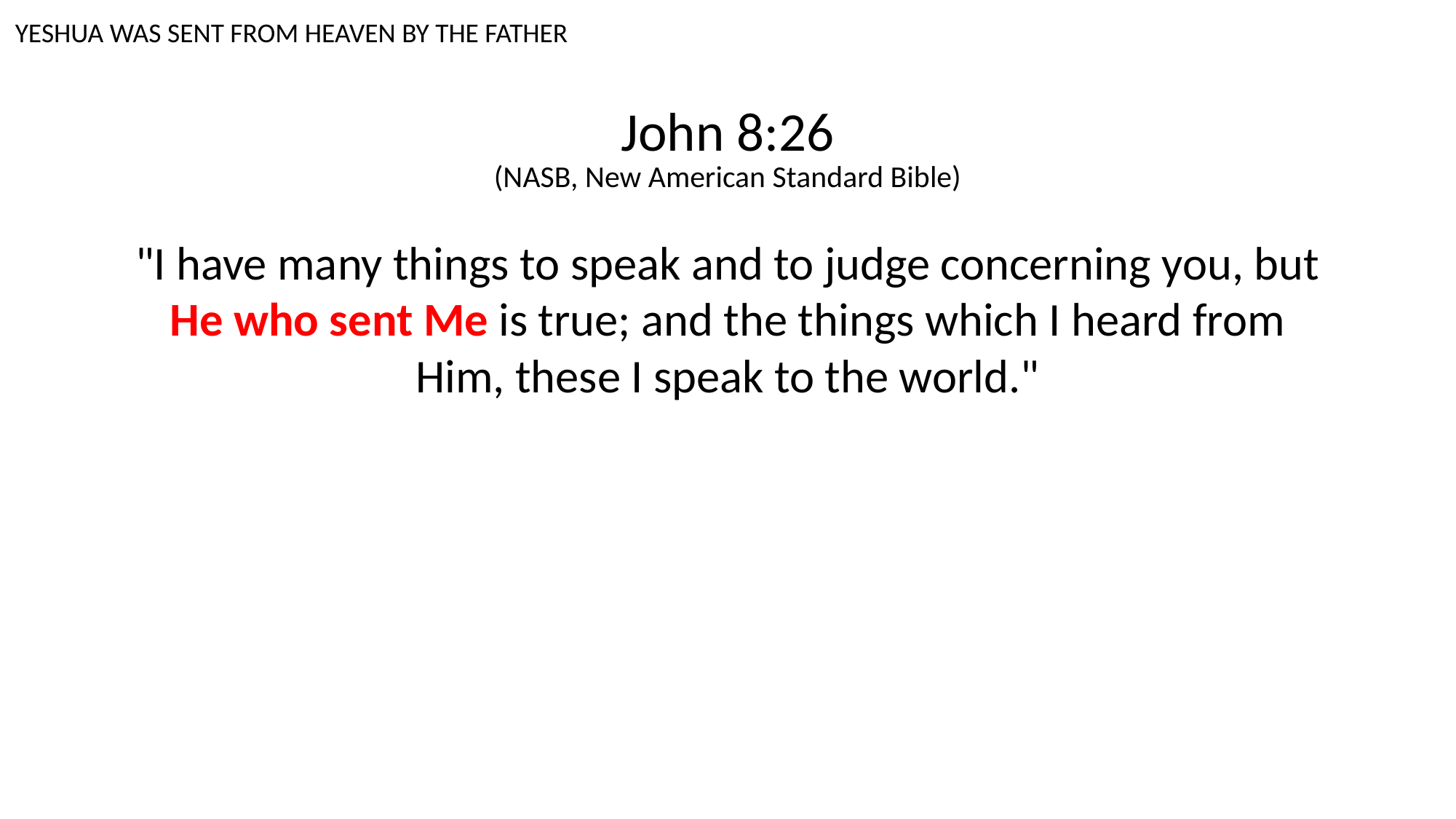

YESHUA WAS SENT FROM HEAVEN BY THE FATHER
John 8:26
(NASB, New American Standard Bible)
"I have many things to speak and to judge concerning you, but He who sent Me is true; and the things which I heard from Him, these I speak to the world."